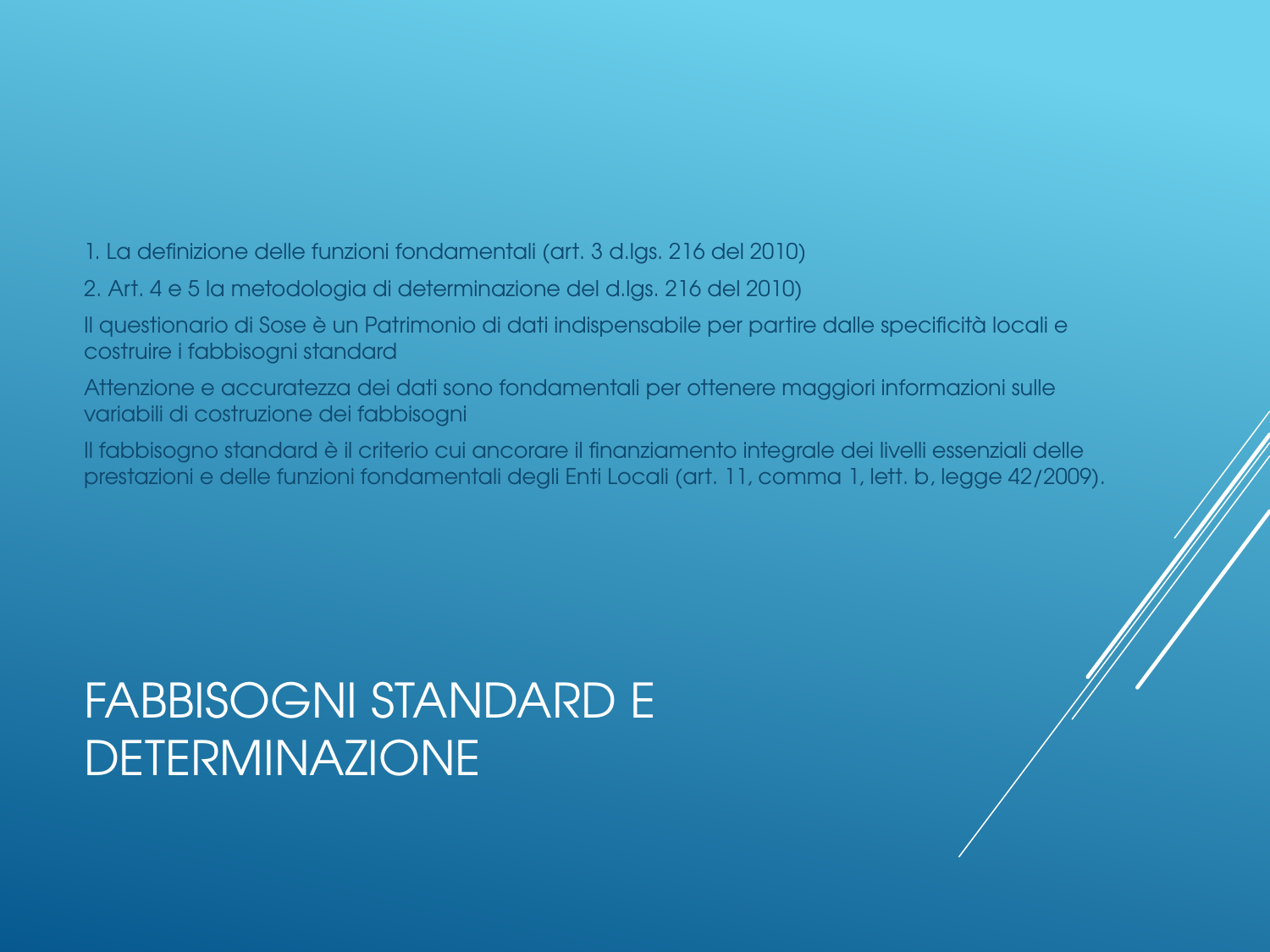

1. La definizione delle funzioni fondamentali (art. 3 d.lgs. 216 del 2010)
2. Art. 4 e 5 la metodologia di determinazione del d.lgs. 216 del 2010)
Il questionario di Sose è un Patrimonio di dati indispensabile per partire dalle specificità locali e costruire i fabbisogni standard
Attenzione e accuratezza dei dati sono fondamentali per ottenere maggiori informazioni sulle variabili di costruzione dei fabbisogni
Il fabbisogno standard è il criterio cui ancorare il finanziamento integrale dei livelli essenziali delle prestazioni e delle funzioni fondamentali degli Enti Locali (art. 11, comma 1, lett. b, legge 42/2009).

# Fabbisogni standard e determinazione